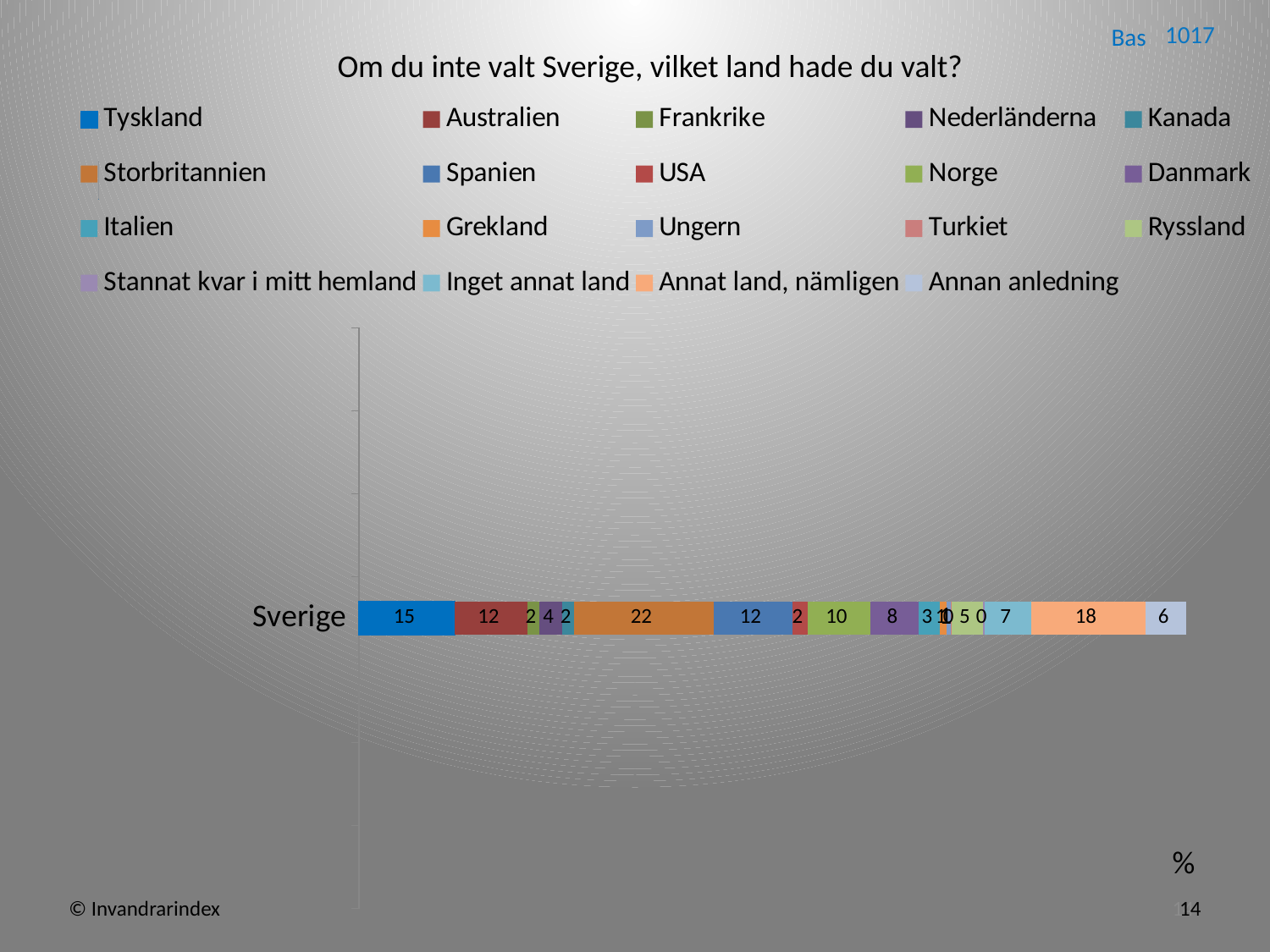

Bas

| 1017 |
| --- |
Om du inte valt Sverige, vilket land hade du valt?

### Chart

| Category | Tyskland | Australien | Frankrike | Nederländerna | Kanada | Storbritannien | Spanien | USA | Norge | Danmark | Italien | Grekland | Ungern | Turkiet | Ryssland | Stannat kvar i mitt hemland | Inget annat land | Annat land, nämligen | Annan anledning |
|---|---|---|---|---|---|---|---|---|---|---|---|---|---|---|---|---|---|---|---|
|   | 0.0 | 0.0 | 0.0 | 0.0 | 0.0 | 0.0 | 0.0 | 0.0 | 0.0 | 0.0 | 0.0 | 0.0 | 0.0 | 0.0 | 0.0 | 0.0 | 0.0 | 0.0 | 0.0 |

### Chart

| Category | Tyskland | Australien | Frankrike | Nederländerna | Kanada | Storbritannien | Spanien | USA | Norge | Danmark | Italien | Grekland | Ungern | Turkiet | Ryssland | Stannat kvar i mitt hemland | Inget annat land | Annat land, nämligen | Annan anledning |
|---|---|---|---|---|---|---|---|---|---|---|---|---|---|---|---|---|---|---|---|
|  | None | None | None | None | None | None | None | None | None | None | None | None | None | None | None | None | None | None | None |
|  | None | None | None | None | None | None | None | None | None | None | None | None | None | None | None | None | None | None | None |
|  | None | None | None | None | None | None | None | None | None | None | None | None | None | None | None | None | None | None | None |
| Sverige | 15.1425762045231 | 11.5044247787611 | 1.86823992133727 | 3.63815142576204 | 1.86823992133727 | 22.0255653883972 | 12.4877089478859 | 2.35988200589971 | 9.93117010816126 | 7.66961651917404 | 3.34316617502458 | 0.983284169124877 | 0.688298918387414 | 0.0983284169124877 | 5.01474926253687 | 0.294985250737463 | 7.27630285152409 | 18.0924287118977 | 6.48967551622419 |
|  | None | None | None | None | None | None | None | None | None | None | None | None | None | None | None | None | None | None | None |
|  | None | None | None | None | None | None | None | None | None | None | None | None | None | None | None | None | None | None | None |
|  | None | None | None | None | None | None | None | None | None | None | None | None | None | None | None | None | None | None | None |
%
© Invandrarindex                                                                                                                                                                                                     14
14